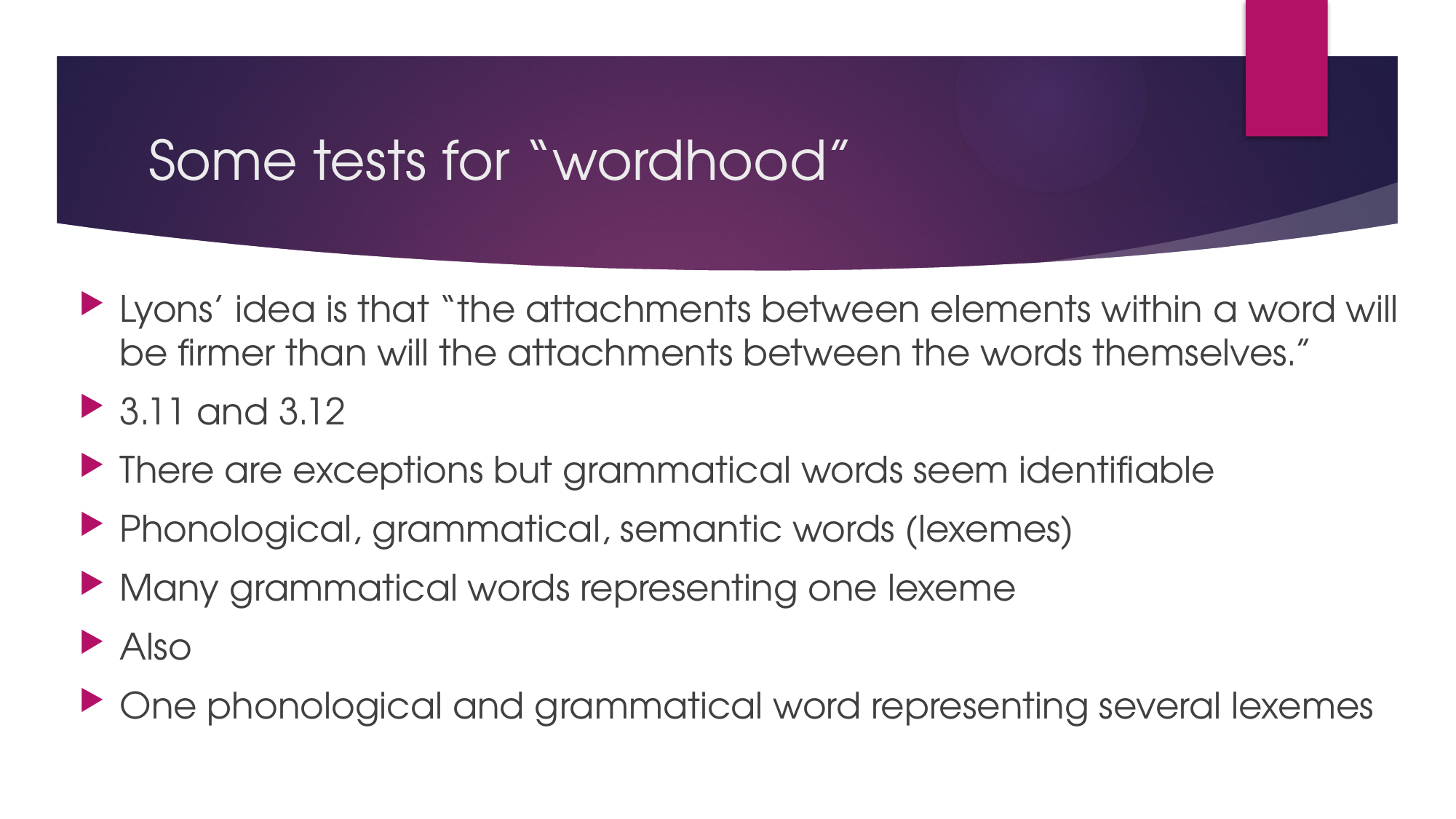

# Some tests for “wordhood”
Lyons’ idea is that “the attachments between elements within a word will be firmer than will the attachments between the words themselves.”
3.11 and 3.12
There are exceptions but grammatical words seem identifiable
Phonological, grammatical, semantic words (lexemes)
Many grammatical words representing one lexeme
Also
One phonological and grammatical word representing several lexemes